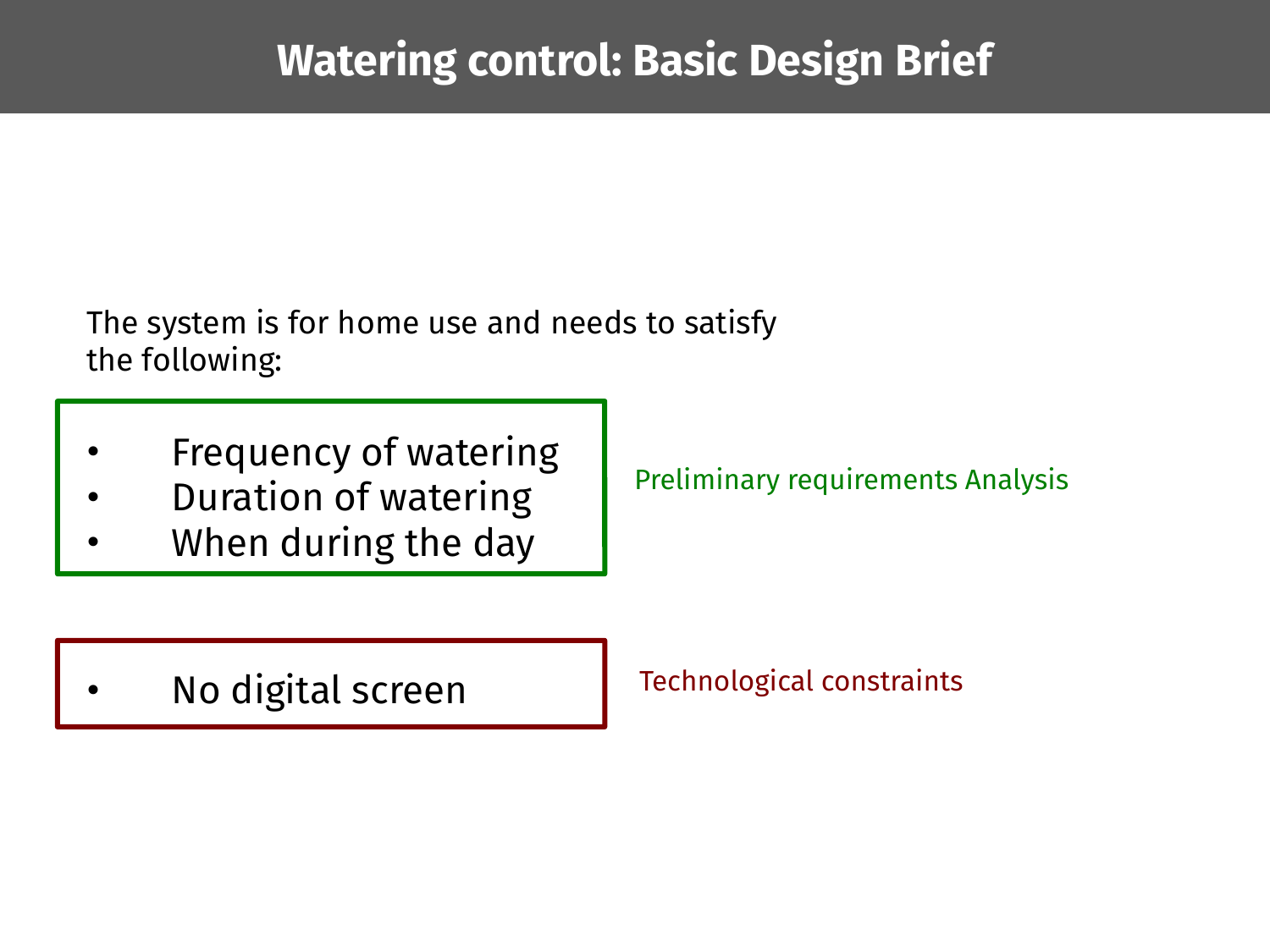

# Watering control: Basic Design Brief
The system is for home use and needs to satisfy the following:

Frequency of watering
Duration of watering
When during the day

No digital screen

Preliminary requirements Analysis

Technological constraints